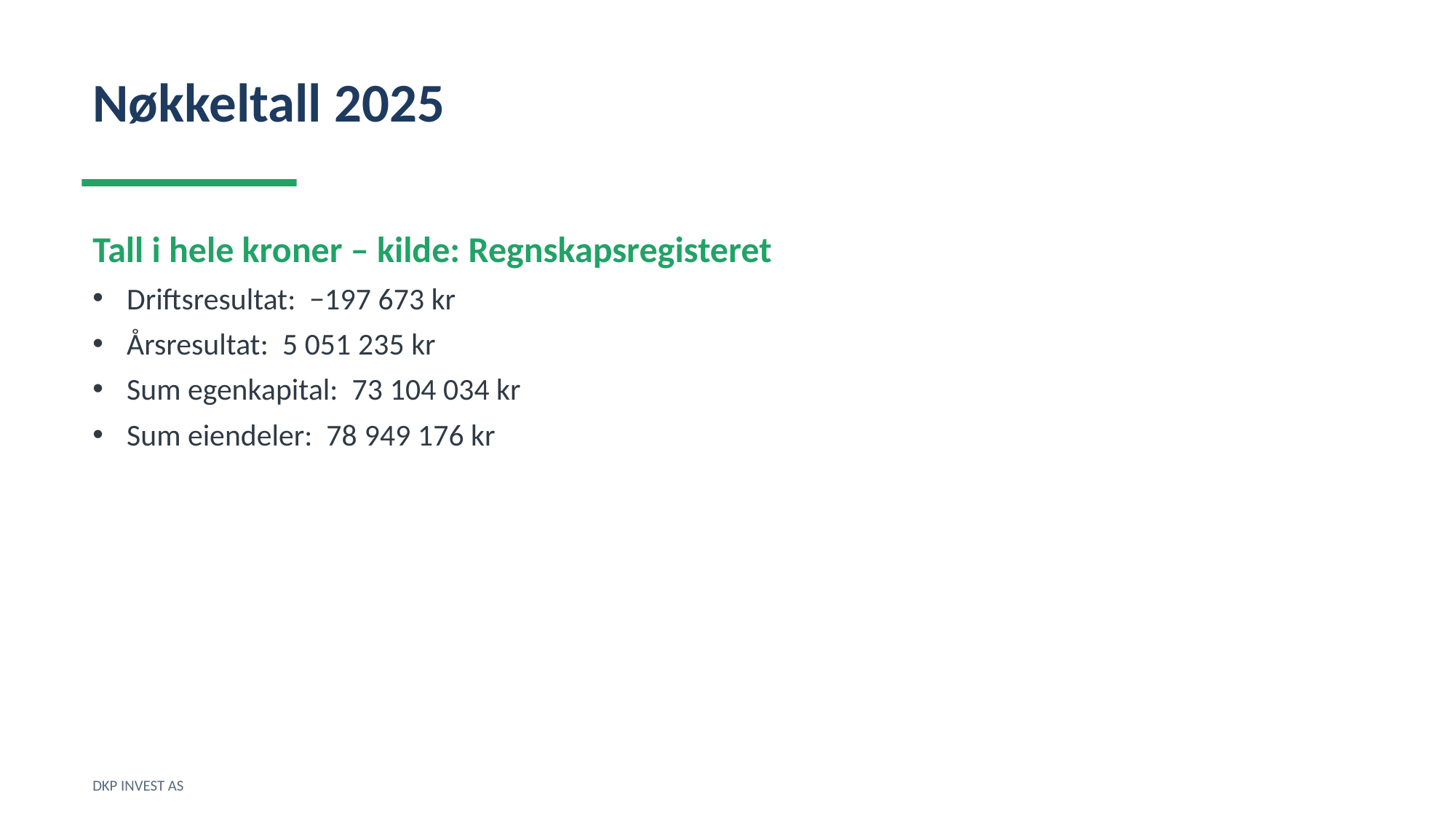

Nøkkeltall 2025

Tall i hele kroner – kilde: Regnskapsregisteret
Driftsresultat:  −197 673 kr
Årsresultat:  5 051 235 kr
Sum egenkapital:  73 104 034 kr
Sum eiendeler:  78 949 176 kr
DKP INVEST AS